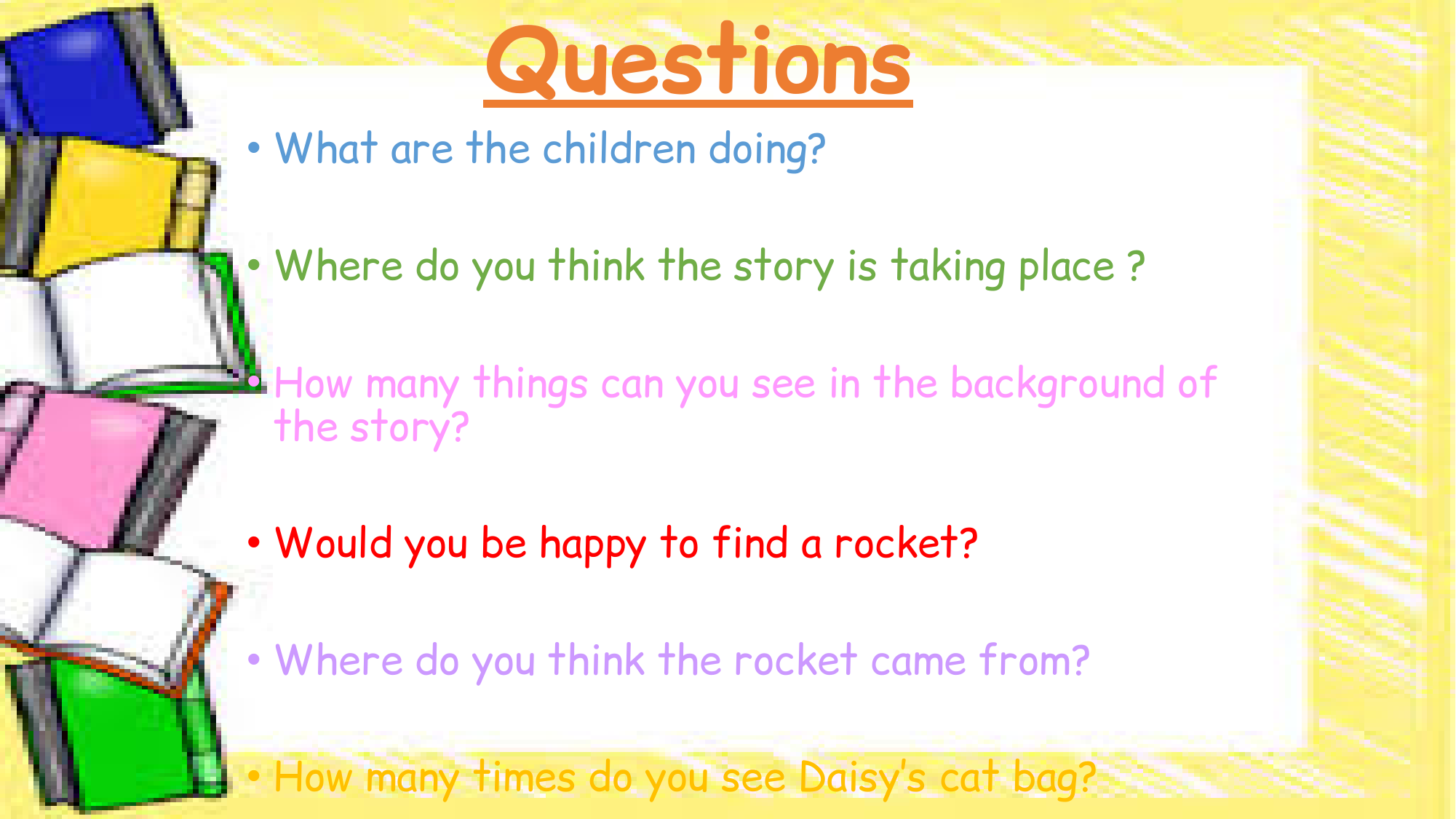

# Questions
What are the children doing?

Where do you think the story is taking place ?

How many things can you see in the background of the story?

Would you be happy to find a rocket?

Where do you think the rocket came from?

How many times do you see Daisy’s cat bag?